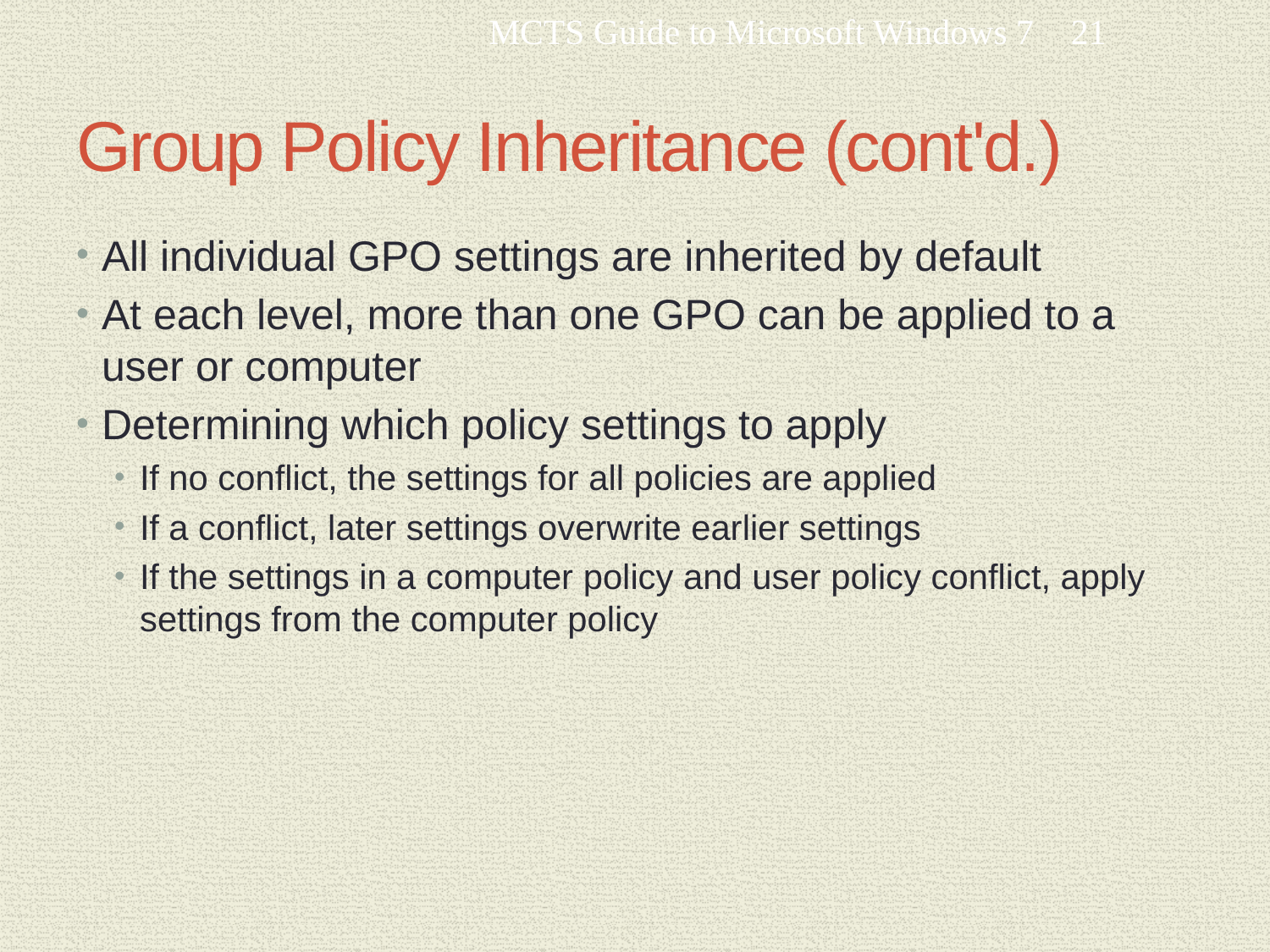

MCTS Guide to Microsoft Windows 7
21
# Group Policy Inheritance (cont'd.)
All individual GPO settings are inherited by default
At each level, more than one GPO can be applied to a user or computer
Determining which policy settings to apply
If no conflict, the settings for all policies are applied
If a conflict, later settings overwrite earlier settings
If the settings in a computer policy and user policy conflict, apply settings from the computer policy